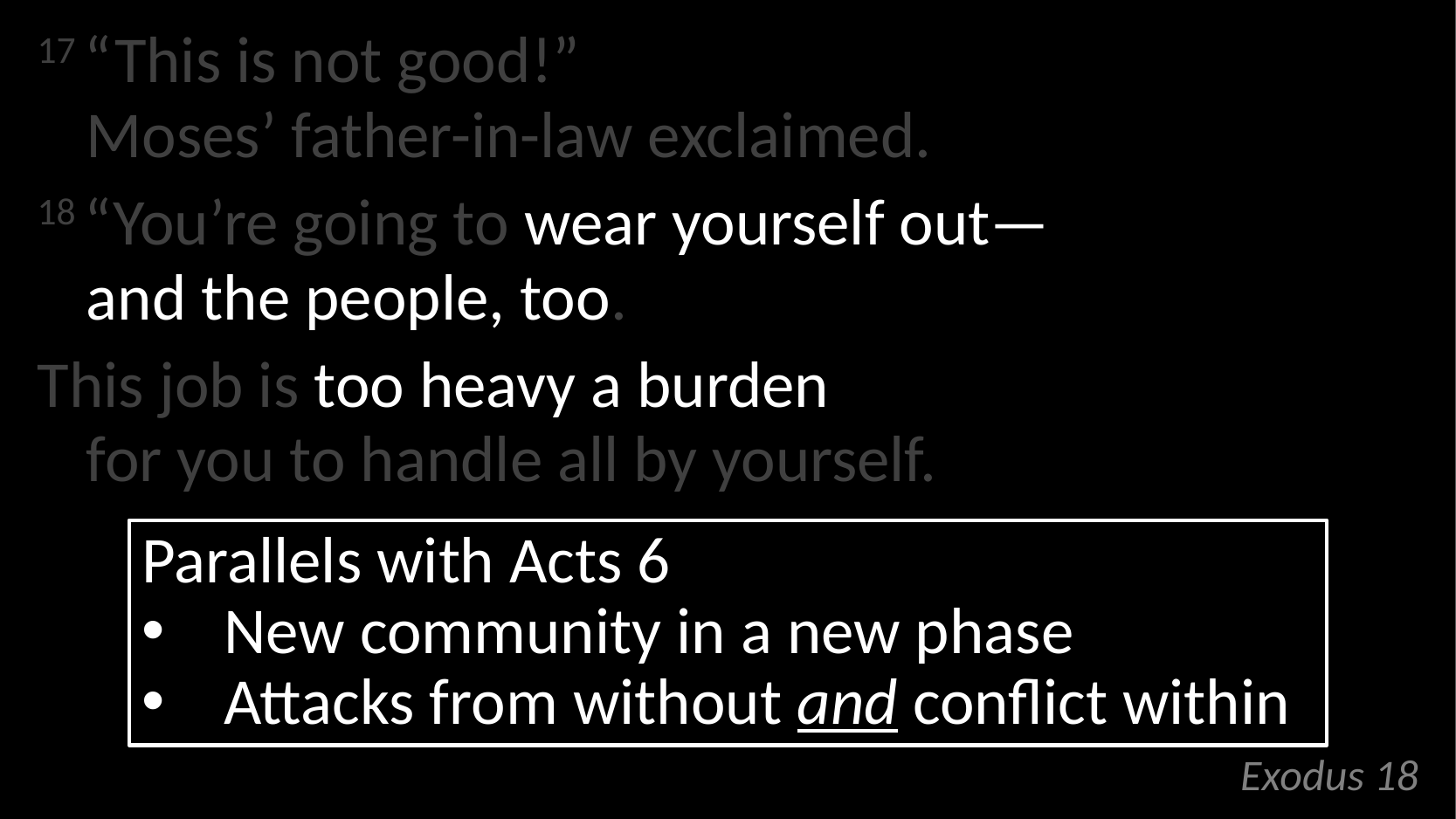

17 “This is not good!”
Moses’ father-in-law exclaimed.
18 “You’re going to wear yourself out—
and the people, too.
This job is too heavy a burden
for you to handle all by yourself.
Parallels with Acts 6
New community in a new phase
Attacks from without and conflict within
# Exodus 18